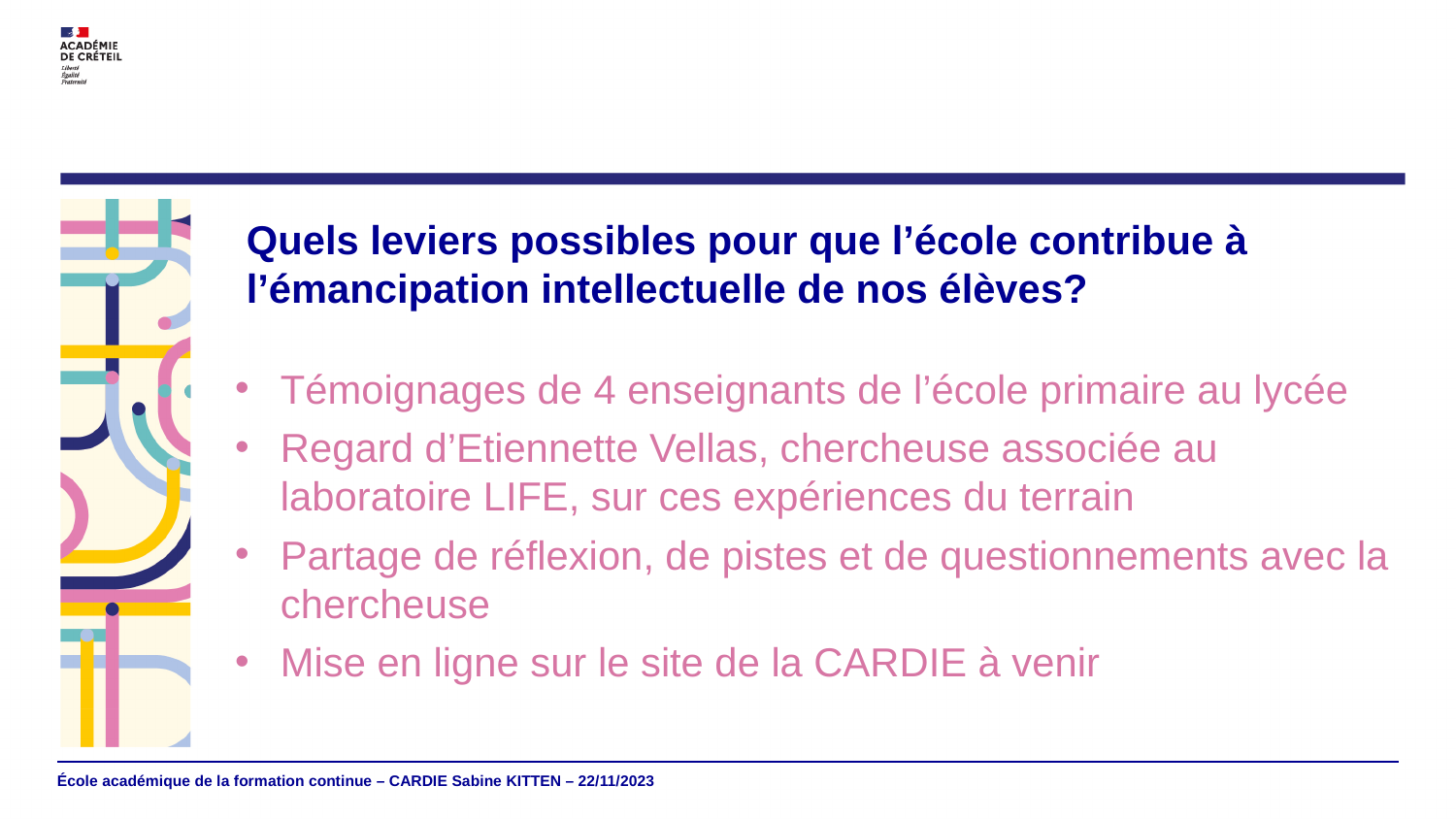

Quels leviers possibles pour que l’école contribue à l’émancipation intellectuelle de nos élèves?
Témoignages de 4 enseignants de l’école primaire au lycée
Regard d’Etiennette Vellas, chercheuse associée au laboratoire LIFE, sur ces expériences du terrain
Partage de réflexion, de pistes et de questionnements avec la chercheuse
Mise en ligne sur le site de la CARDIE à venir
École académique de la formation continue – CARDIE Sabine KITTEN – 22/11/2023